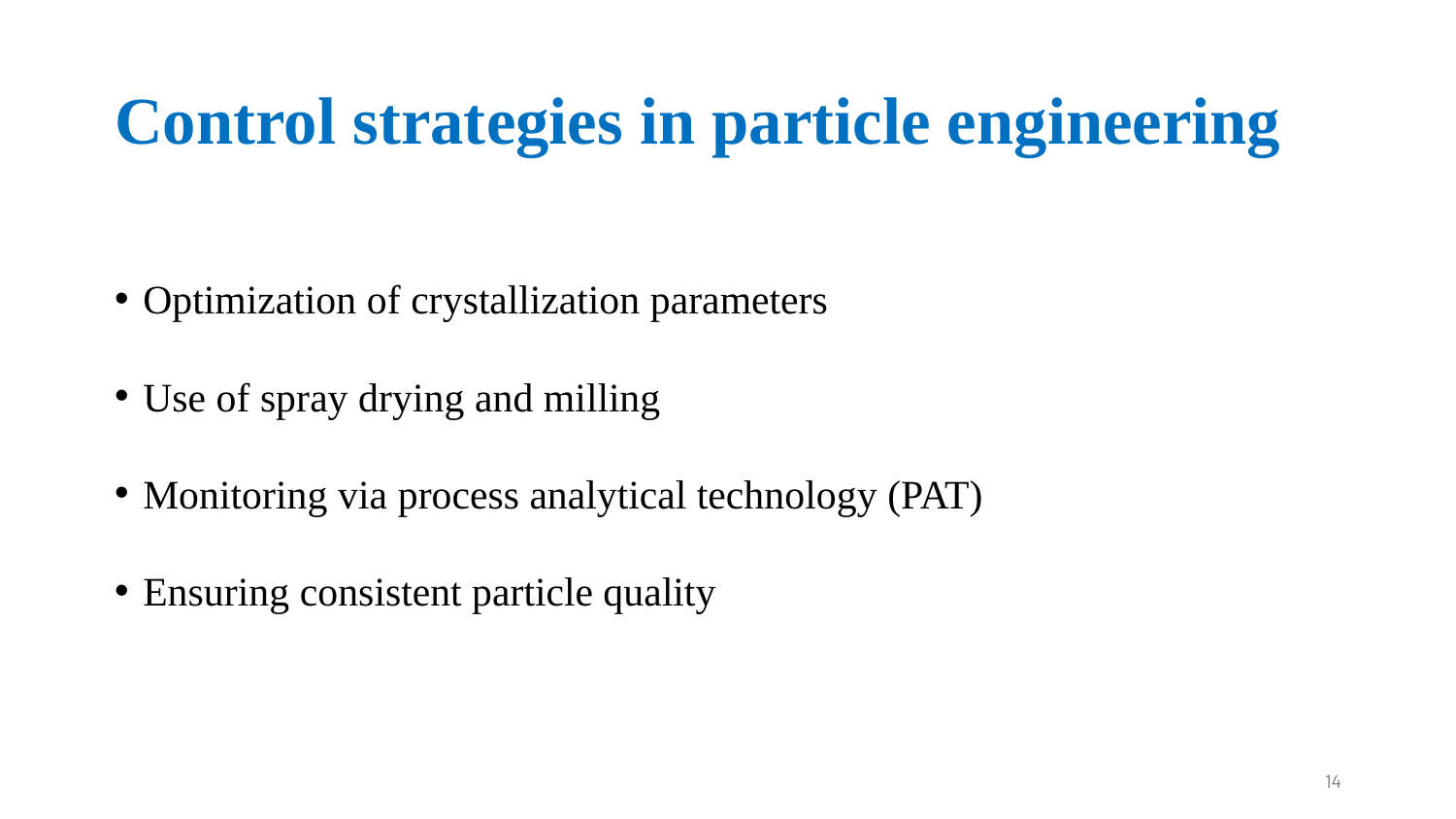

# Control strategies in particle engineering
Optimization of crystallization parameters
Use of spray drying and milling
Monitoring via process analytical technology (PAT)
Ensuring consistent particle quality
14